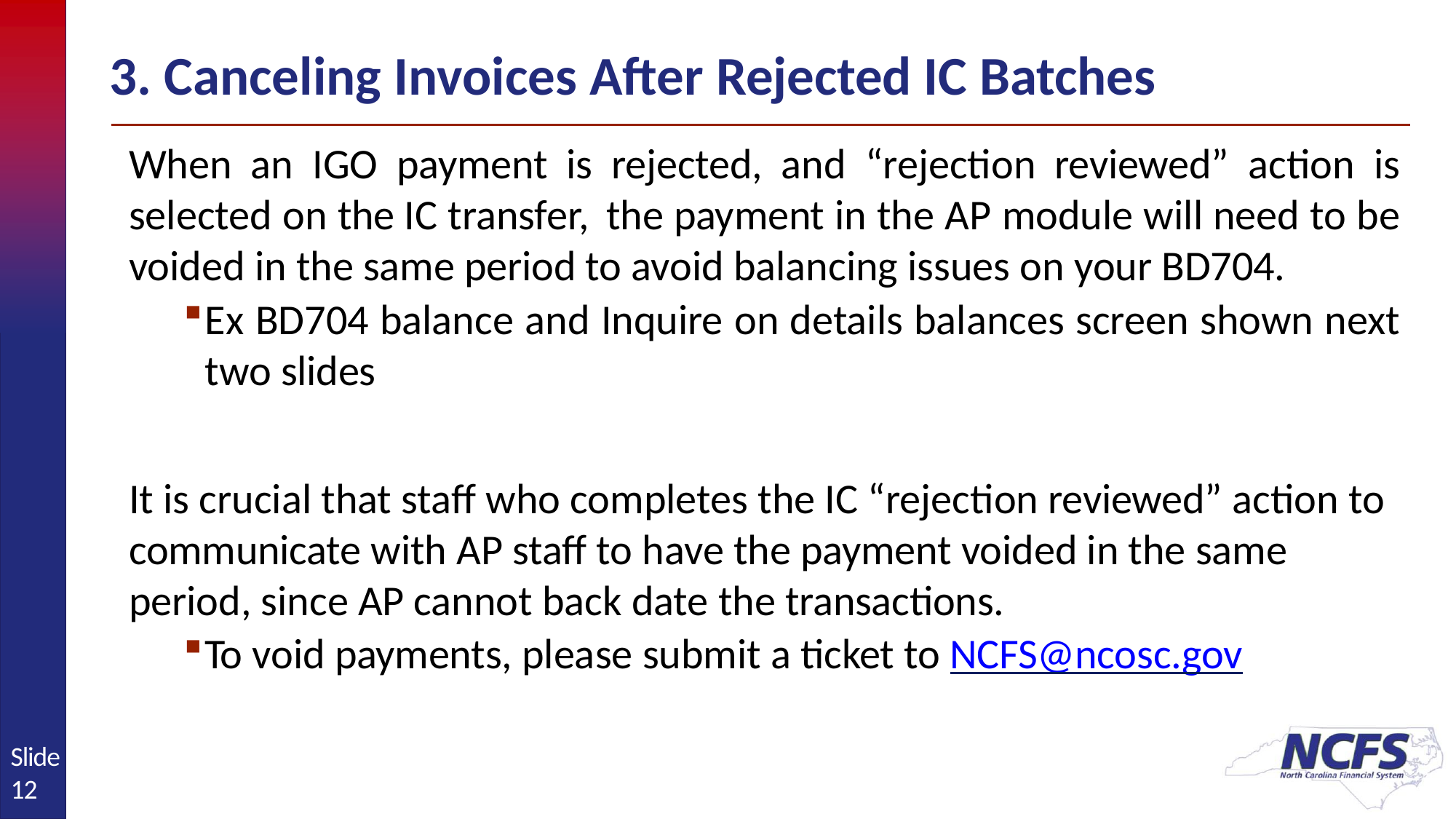

# 3. Canceling Invoices After Rejected IC Batches
When an IGO payment is rejected, and “rejection reviewed” action is selected on the IC transfer, the payment in the AP module will need to be voided in the same period to avoid balancing issues on your BD704.
Ex BD704 balance and Inquire on details balances screen shown next two slides

It is crucial that staff who completes the IC “rejection reviewed” action to communicate with AP staff to have the payment voided in the same period, since AP cannot back date the transactions.
To void payments, please submit a ticket to NCFS@ncosc.gov

Slide 12